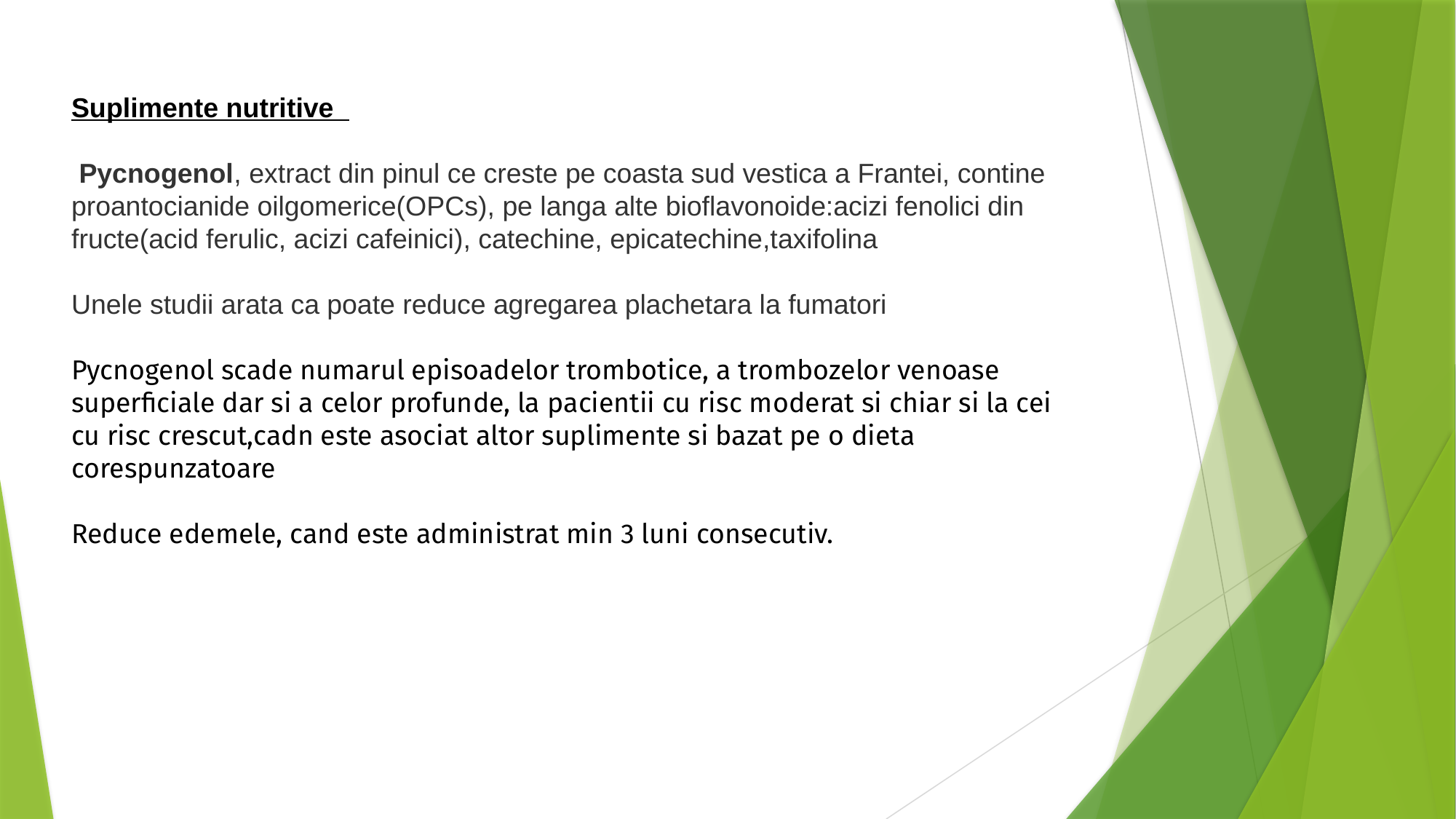

Suplimente nutritive

 Pycnogenol, extract din pinul ce creste pe coasta sud vestica a Frantei, contine proantocianide oilgomerice(OPCs), pe langa alte bioflavonoide:acizi fenolici din fructe(acid ferulic, acizi cafeinici), catechine, epicatechine,taxifolina

Unele studii arata ca poate reduce agregarea plachetara la fumatori

Pycnogenol scade numarul episoadelor trombotice, a trombozelor venoase superficiale dar si a celor profunde, la pacientii cu risc moderat si chiar si la cei cu risc crescut,cadn este asociat altor suplimente si bazat pe o dieta corespunzatoare

Reduce edemele, cand este administrat min 3 luni consecutiv.